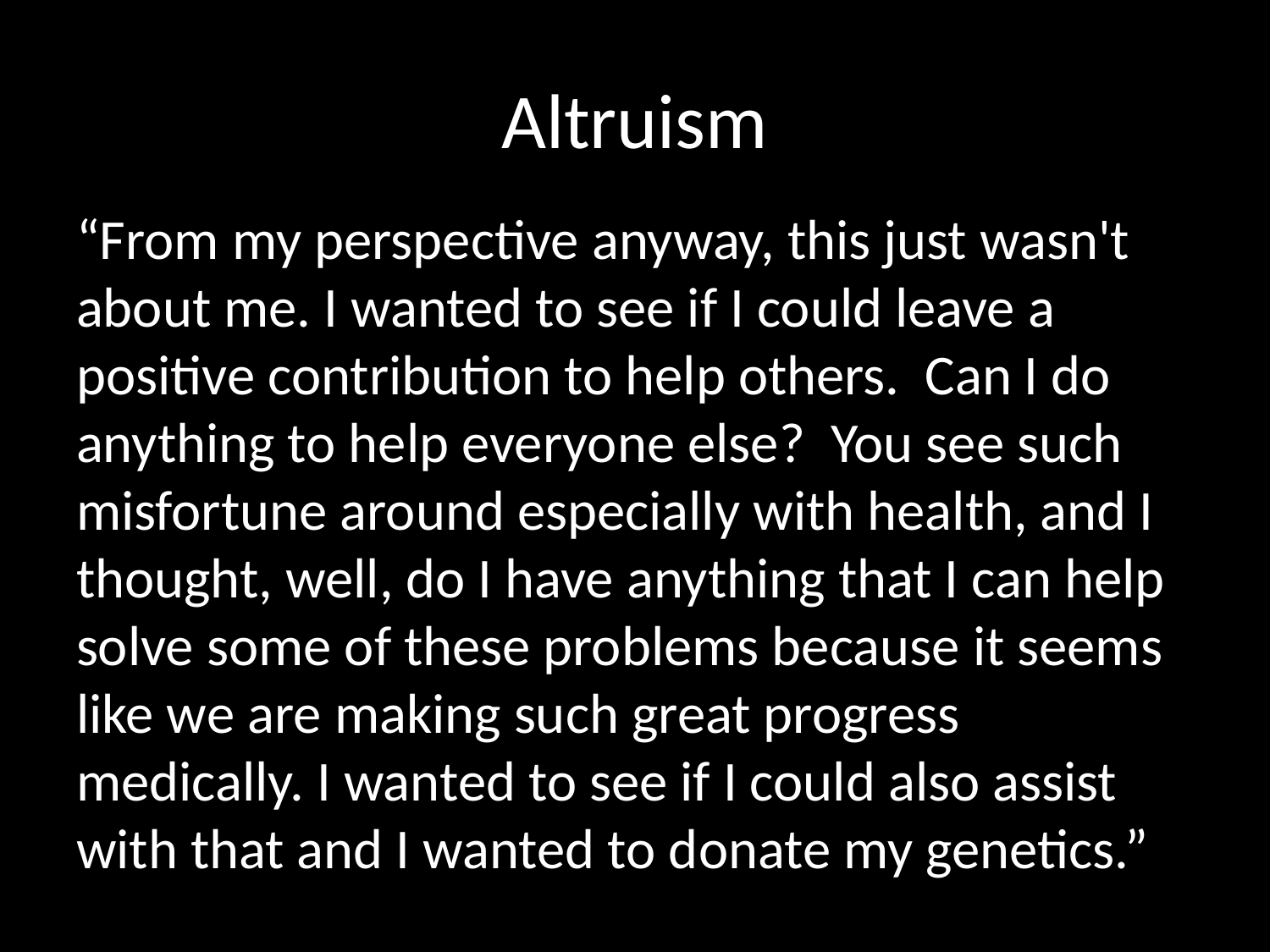

# Altruism
“From my perspective anyway, this just wasn't about me. I wanted to see if I could leave a positive contribution to help others.  Can I do anything to help everyone else?  You see such misfortune around especially with health, and I thought, well, do I have anything that I can help solve some of these problems because it seems like we are making such great progress medically. I wanted to see if I could also assist with that and I wanted to donate my genetics.”